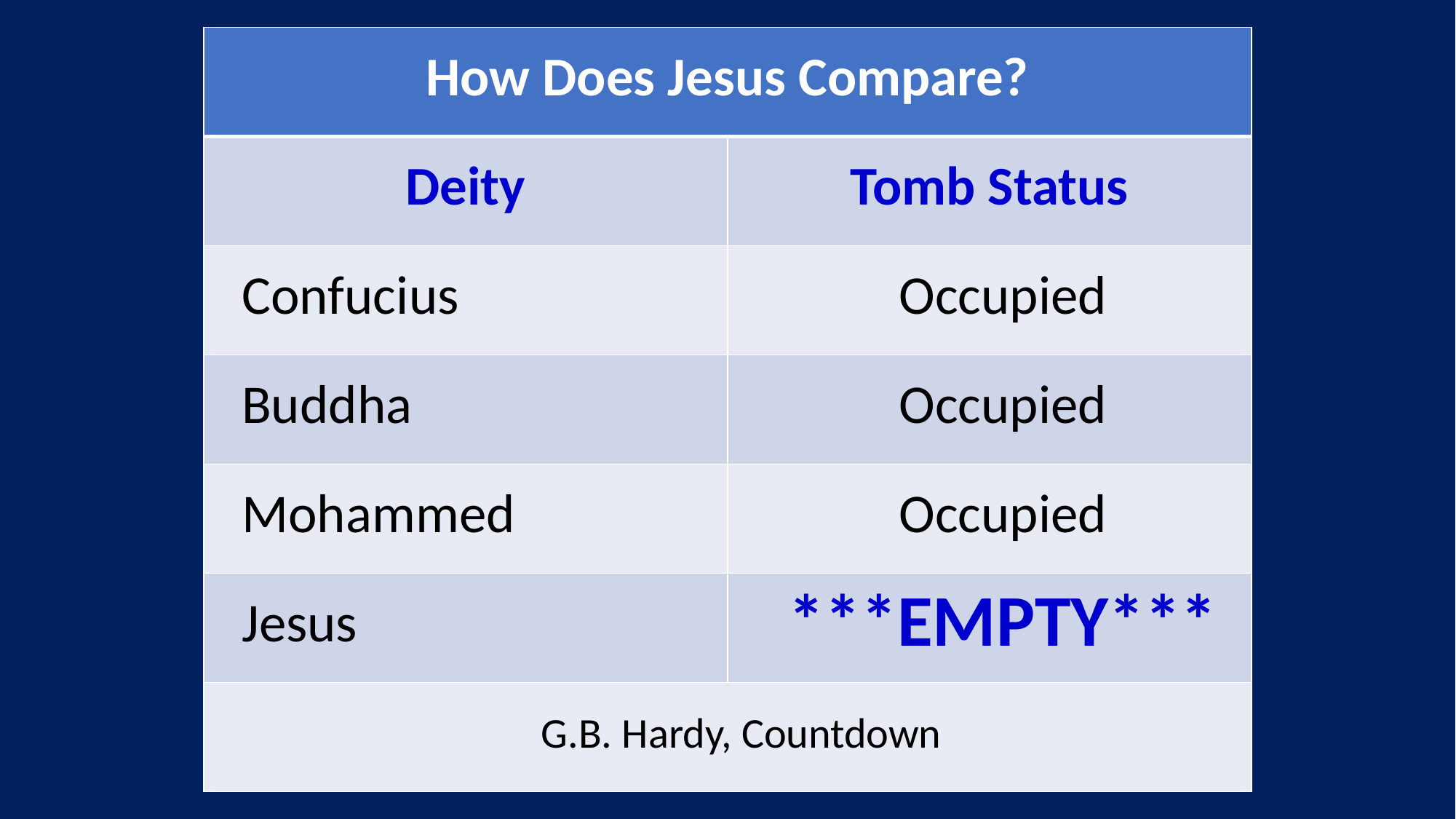

| How Does Jesus Compare? |  |
| --- | --- |
| Deity | Tomb Status |
| Confucius | Occupied |
| Buddha | Occupied |
| Mohammed | Occupied |
| Jesus | \*\*\*EMPTY\*\*\* |
| G.B. Hardy, Countdown |  |